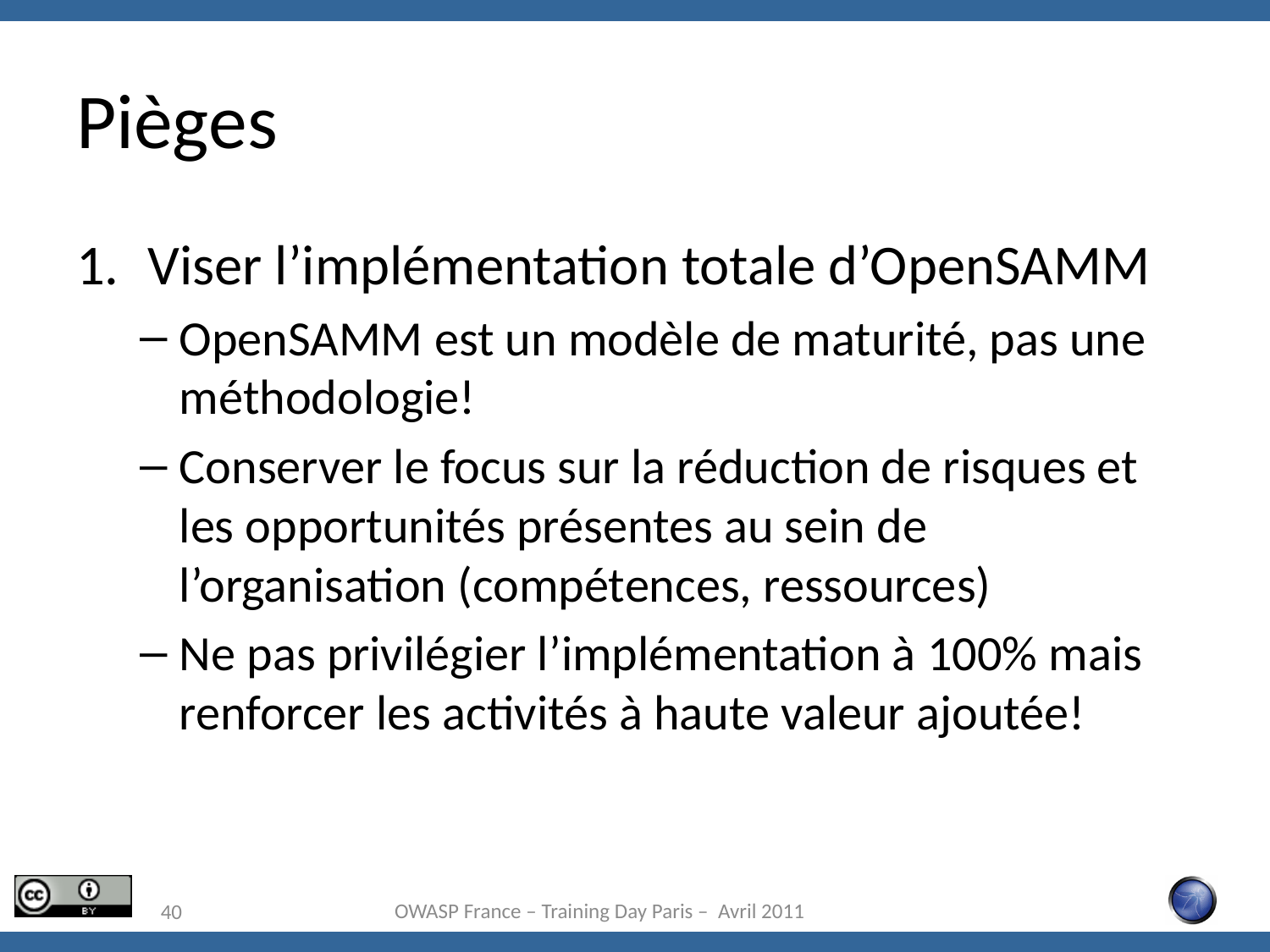

# Pièges
Viser l’implémentation totale d’OpenSAMM
OpenSAMM est un modèle de maturité, pas une méthodologie!
Conserver le focus sur la réduction de risques et les opportunités présentes au sein de l’organisation (compétences, ressources)
Ne pas privilégier l’implémentation à 100% mais renforcer les activités à haute valeur ajoutée!

OWASP France – Training Day Paris –  Avril 2011
40